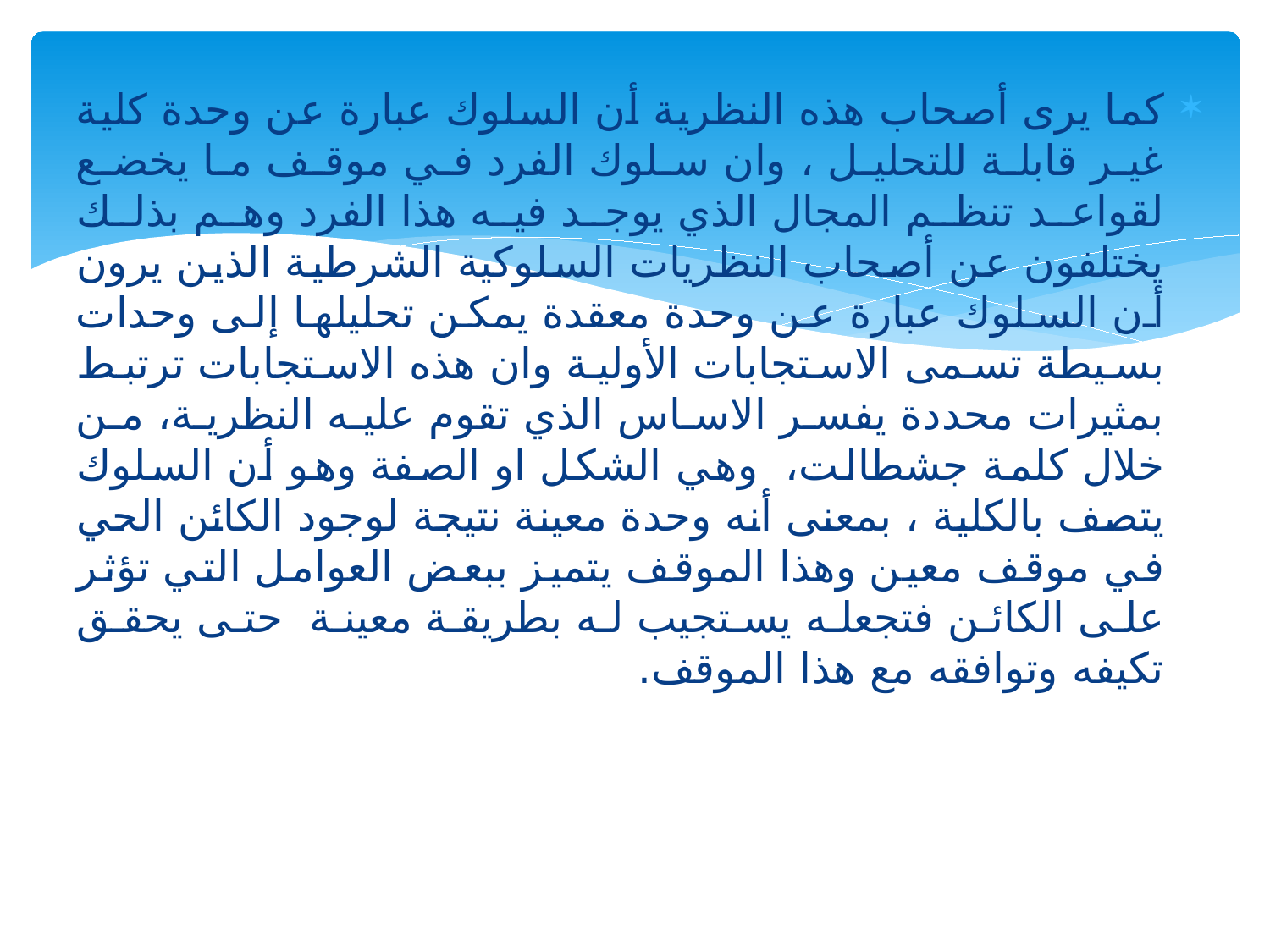

كما يرى أصحاب هذه النظرية أن السلوك عبارة عن وحدة كلية غير قابلة للتحليل ، وان سلوك الفرد في موقف ما يخضع لقواعد تنظم المجال الذي يوجد فيه هذا الفرد وهم بذلك يختلفون عن أصحاب النظريات السلوكية الشرطية الذين يرون أن السلوك عبارة عن وحدة معقدة يمكن تحليلها إلى وحدات بسيطة تسمى الاستجابات الأولية وان هذه الاستجابات ترتبط بمثيرات محددة يفسر الاساس الذي تقوم عليه النظرية، من خلال كلمة جشطالت،  وهي الشكل او الصفة وهو أن السلوك يتصف بالكلية ، بمعنى أنه وحدة معينة نتيجة لوجود الكائن الحي في موقف معين وهذا الموقف يتميز ببعض العوامل التي تؤثر على الكائن فتجعله يستجيب له بطريقة معينة  حتى يحقق تكيفه وتوافقه مع هذا الموقف.